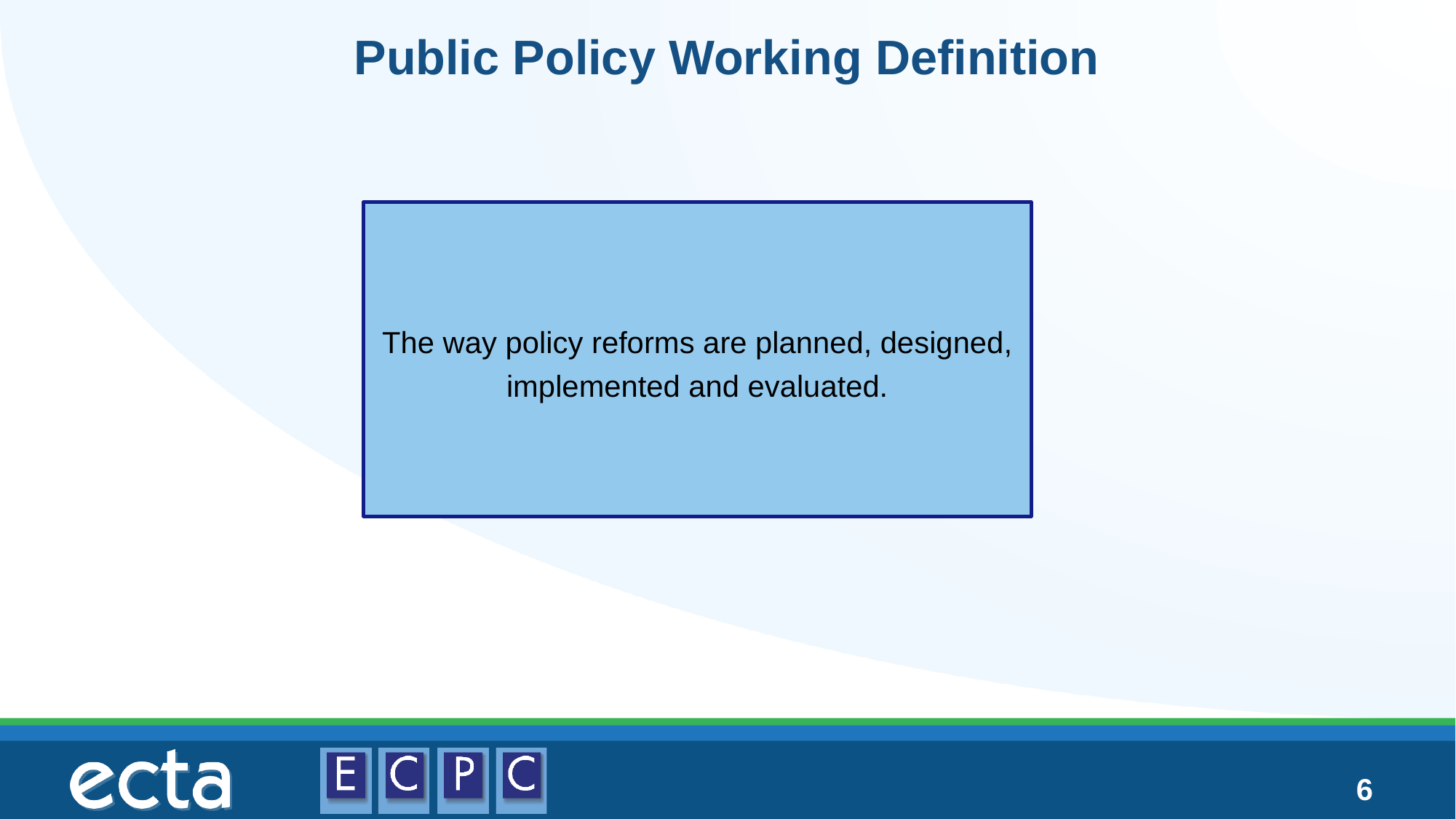

# Public Policy Working Definition
The way policy reforms are planned, designed, implemented and evaluated.
6